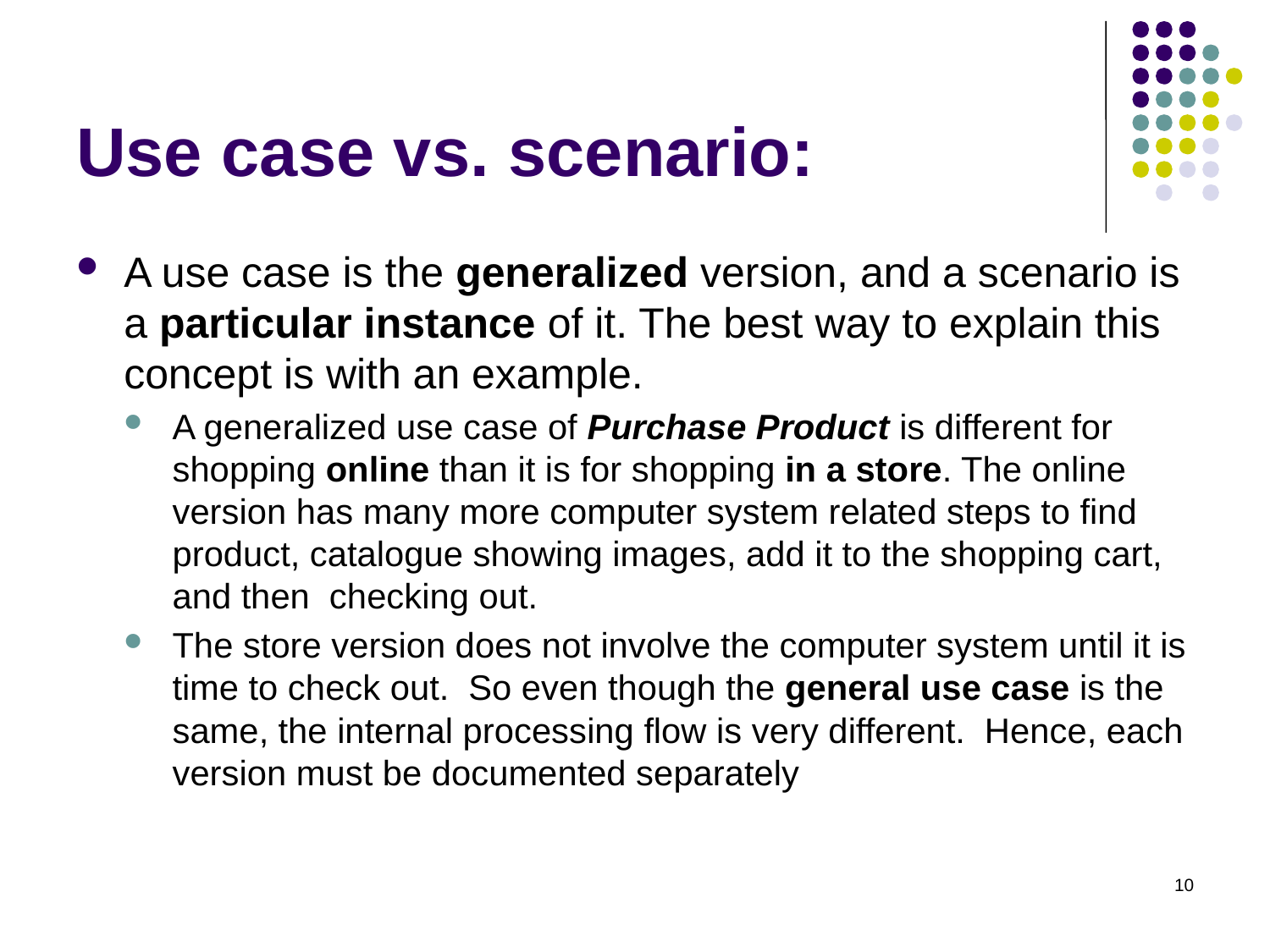

# Use case vs. scenario:
A use case is the generalized version, and a scenario is a particular instance of it. The best way to explain this concept is with an example.
A generalized use case of Purchase Product is different for shopping online than it is for shopping in a store. The online version has many more computer system related steps to find product, catalogue showing images, add it to the shopping cart, and then  checking out.
The store version does not involve the computer system until it is time to check out.  So even though the general use case is the same, the internal processing flow is very different.  Hence, each version must be documented separately
10